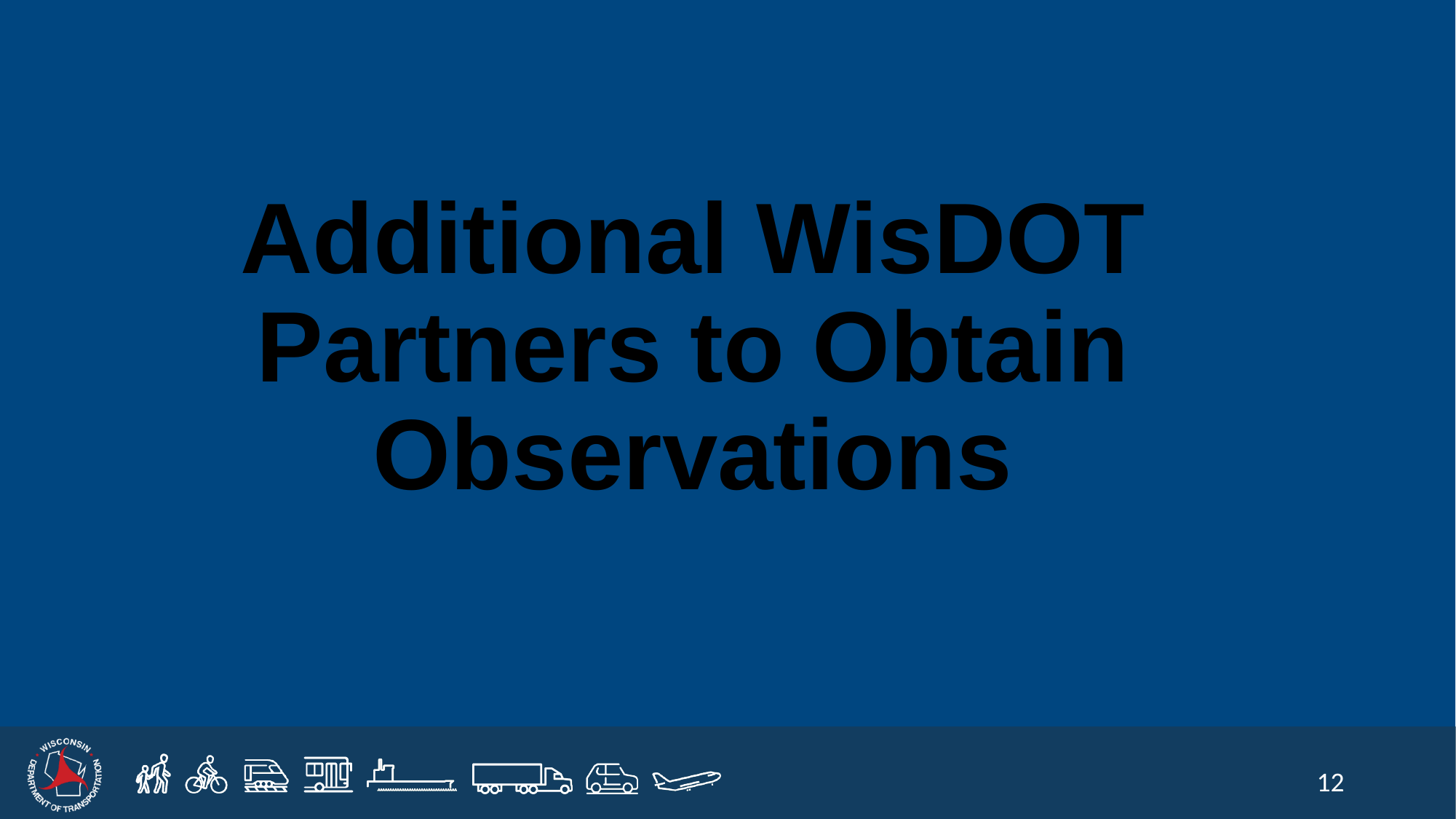

# Additional WisDOT Partners to Obtain Observations
12